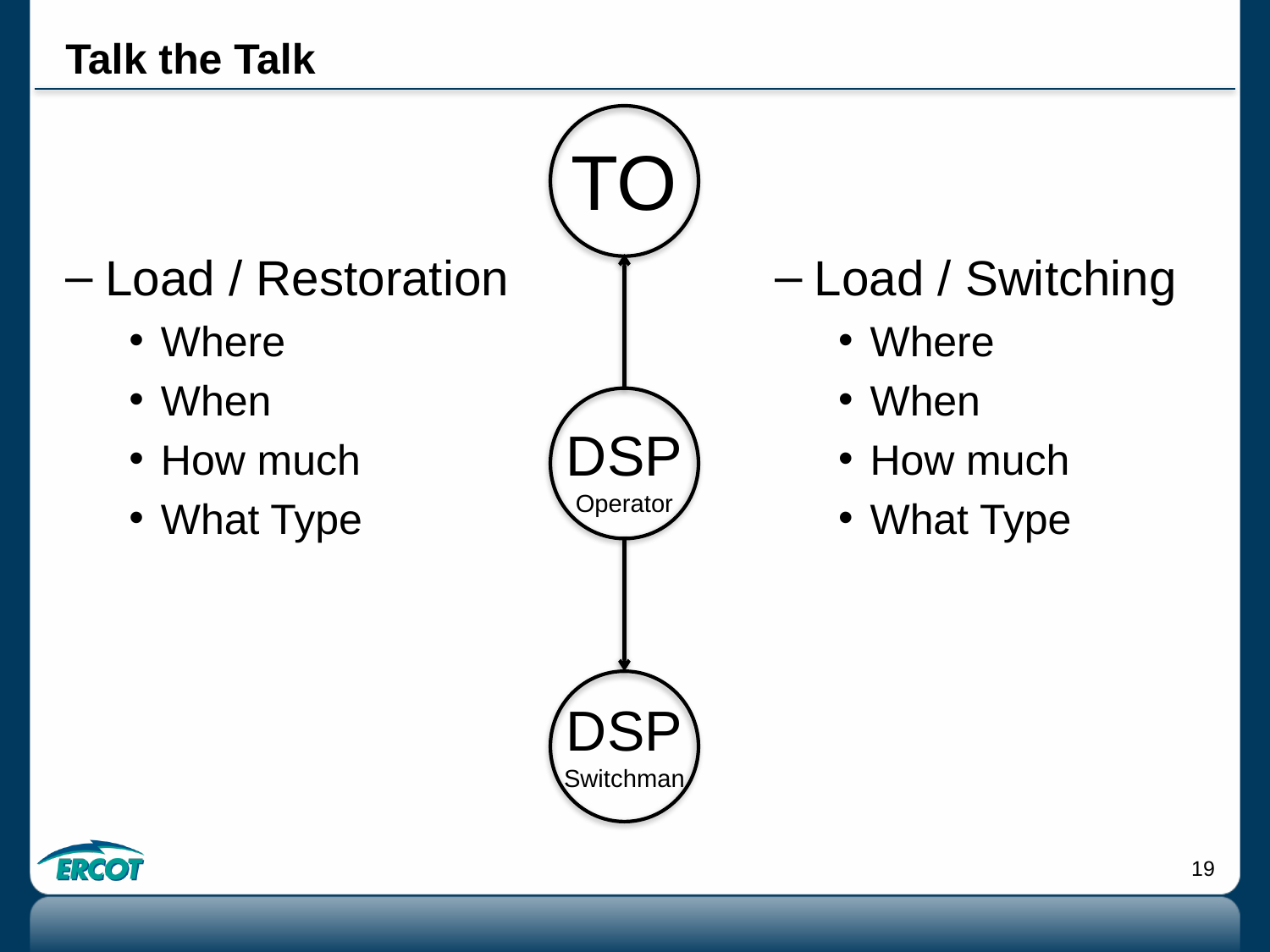

# Talk the Talk

TO

Load / Restoration
Where
When
How much
What Type

Load / Switching
Where
When
How much
What Type

DSP
Operator

DSP
Switchman